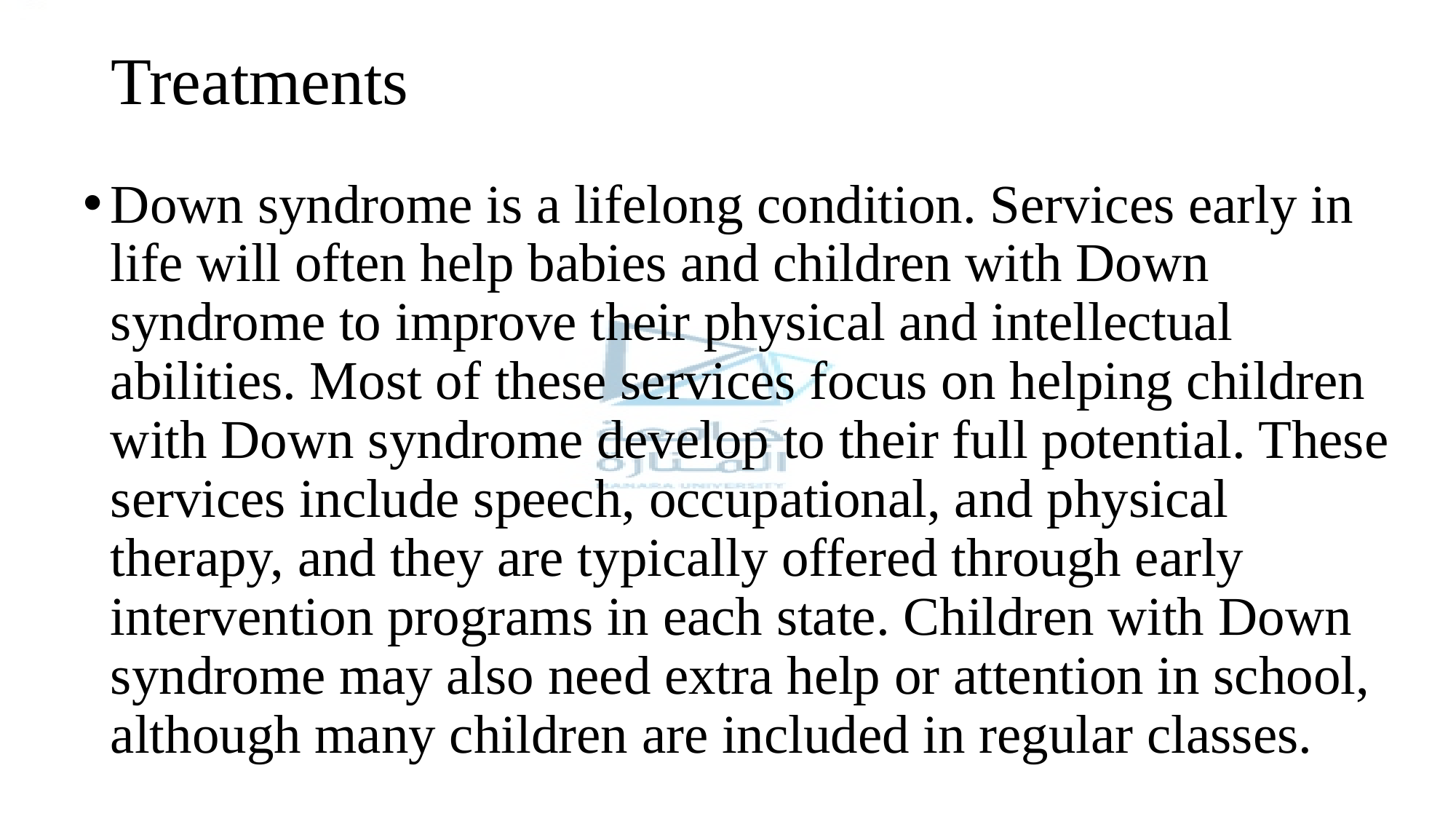

# Treatments
Down syndrome is a lifelong condition. Services early in life will often help babies and children with Down syndrome to improve their physical and intellectual abilities. Most of these services focus on helping children with Down syndrome develop to their full potential. These services include speech, occupational, and physical therapy, and they are typically offered through early intervention programs in each state. Children with Down syndrome may also need extra help or attention in school, although many children are included in regular classes.